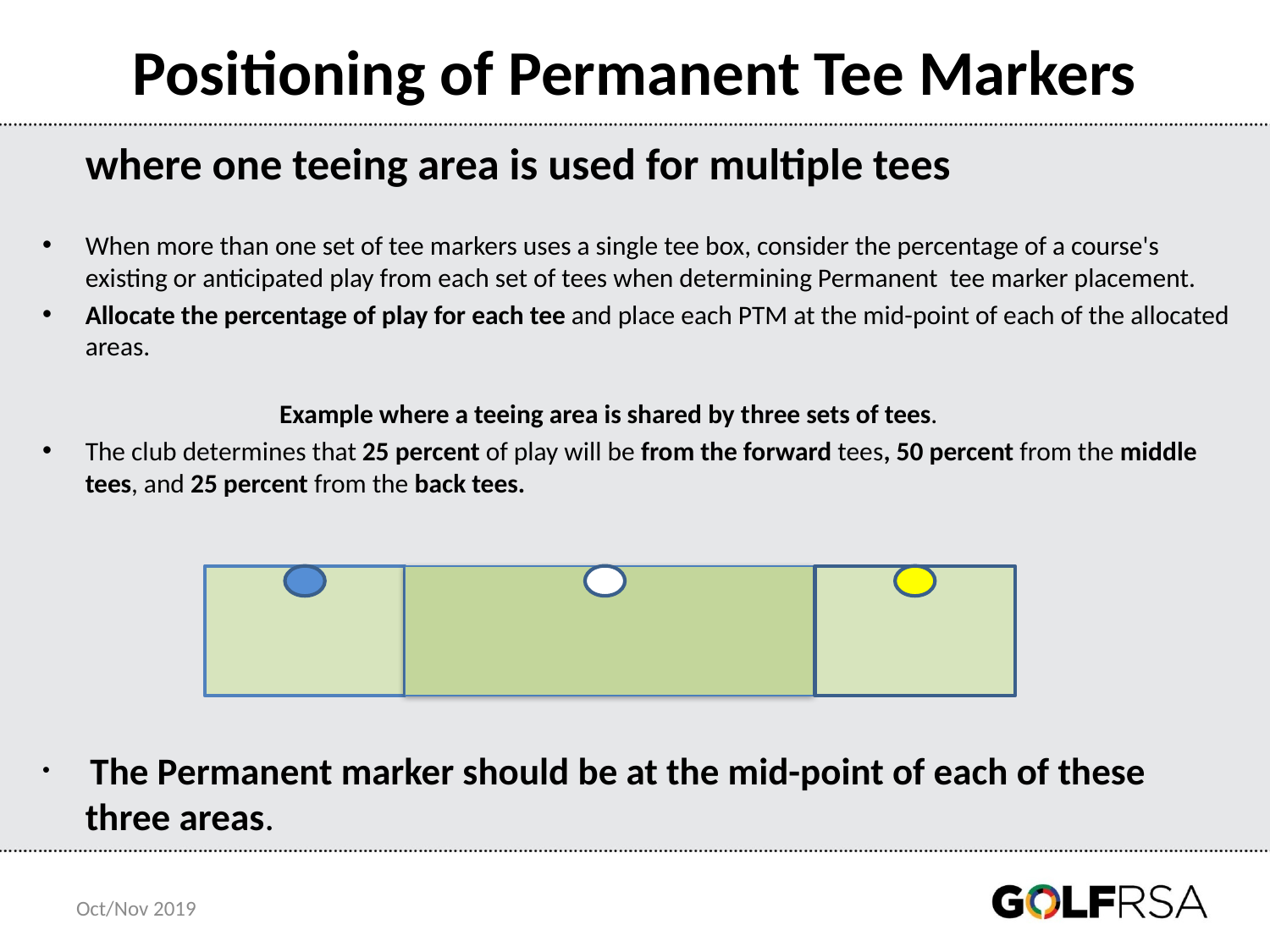

# Positioning of Permanent Tee Markers
	where one teeing area is used for multiple tees

When more than one set of tee markers uses a single tee box, consider the percentage of a course's existing or anticipated play from each set of tees when determining Permanent  tee marker placement.
Allocate the percentage of play for each tee and place each PTM at the mid-point of each of the allocated areas.

                                        Example where a teeing area is shared by three sets of tees.
The club determines that 25 percent of play will be from the forward tees, 50 percent from the middle tees, and 25 percent from the back tees.

 The Permanent marker should be at the mid-point of each of these three areas.

Oct/Nov 2019